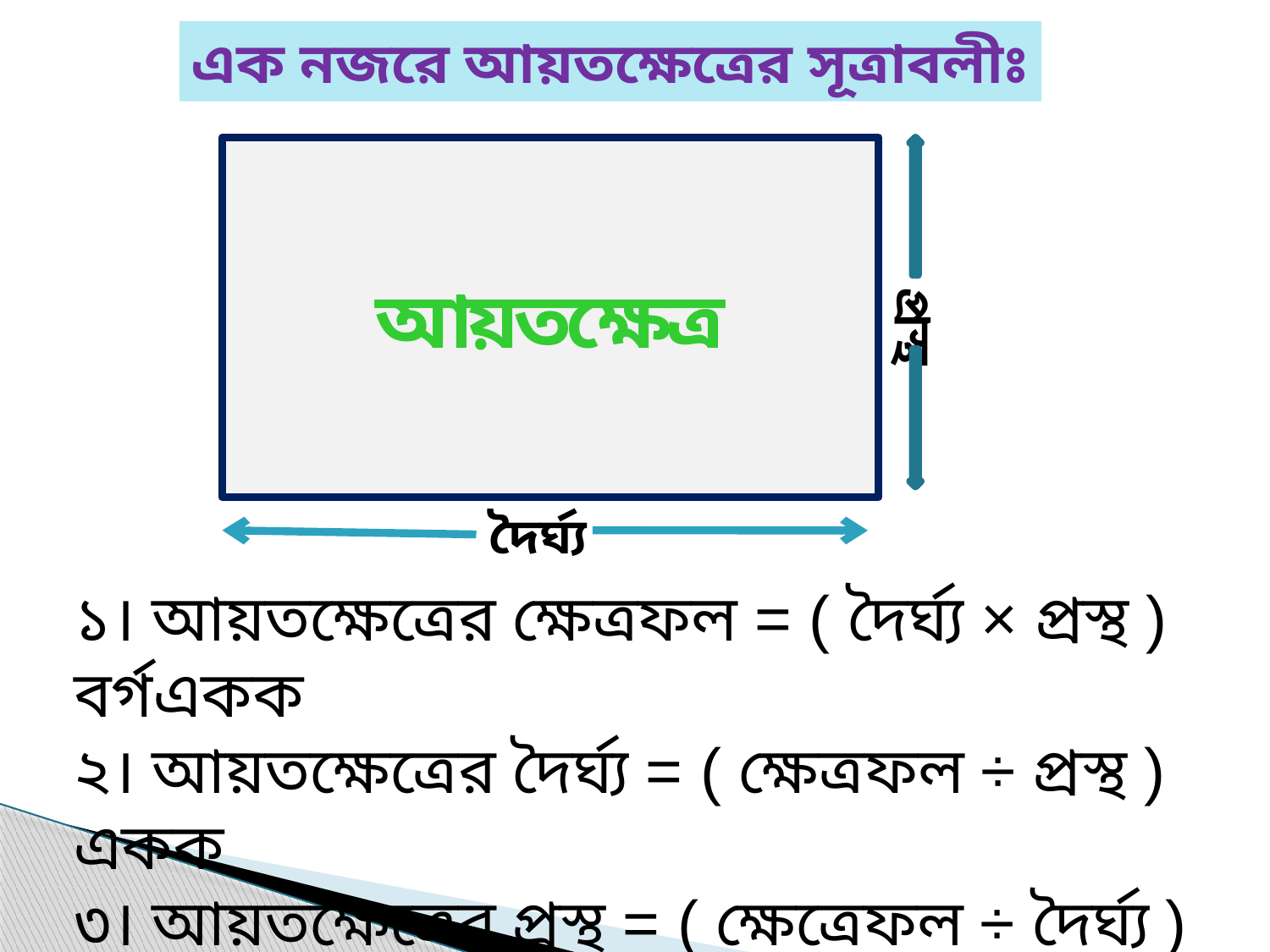

এক নজরে আয়তক্ষেত্রের সূত্রাবলীঃ
আয়তক্ষেত্র

প্রস্থ

দৈর্ঘ্য
১। আয়তক্ষেত্রের ক্ষেত্রফল = ( দৈর্ঘ্য × প্রস্থ ) বর্গএকক
২। আয়তক্ষেত্রের দৈর্ঘ্য = ( ক্ষেত্রফল ÷ প্রস্থ ) একক
৩। আয়তক্ষেত্রের প্রস্থ = ( ক্ষেত্রেফল ÷ দৈর্ঘ্য ) একক
৪। আয়তক্ষেত্রের পরিসীমা = ২ ( দৈর্ঘ্য + প্রস্থ ) একক